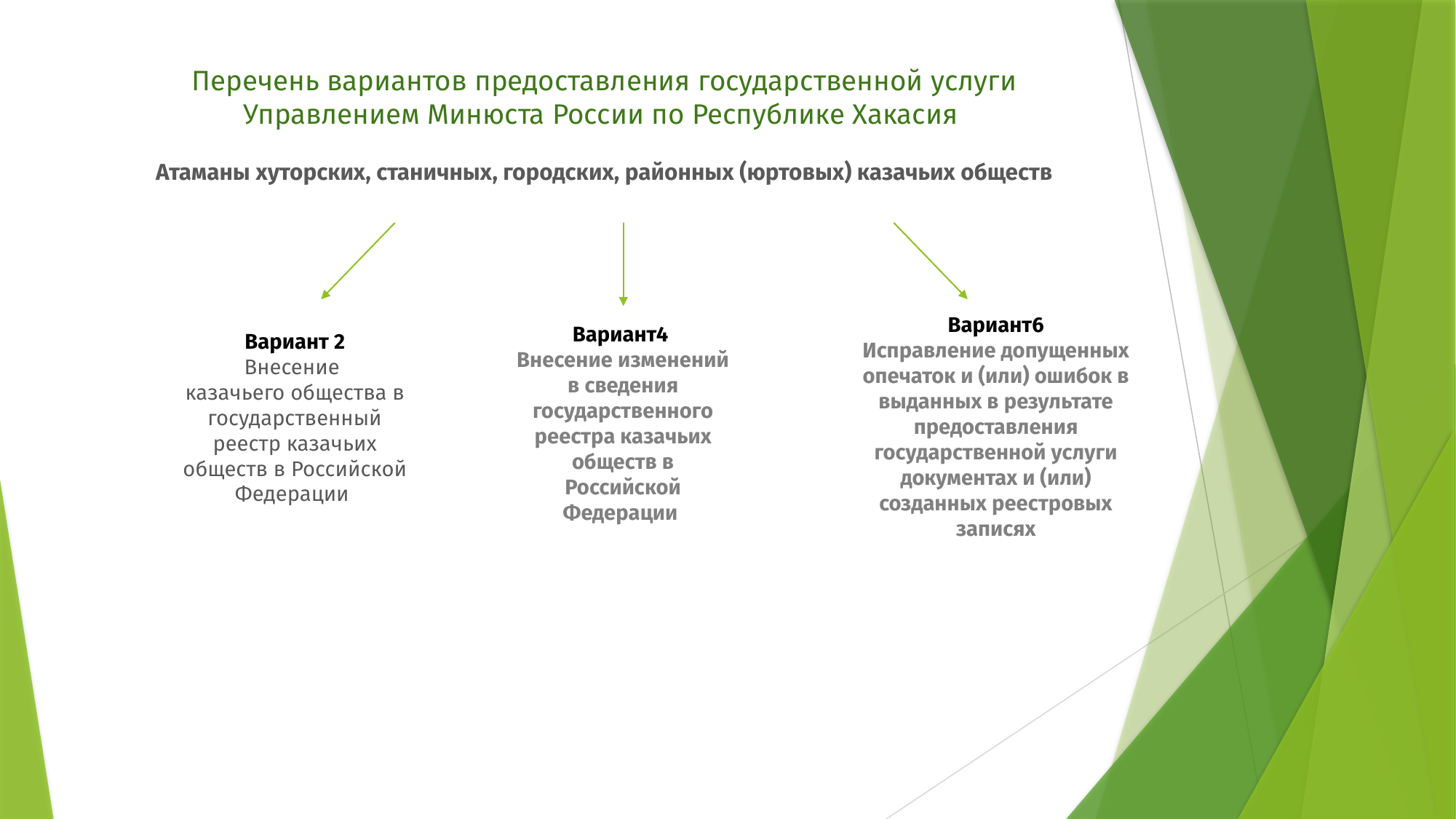

# Перечень вариантов предоставления государственной услуги Управлением Минюста России по Республике Хакасия Атаманы хуторских, станичных, городских, районных (юртовых) казачьих обществ

Вариант4
Внесение изменений в сведения государственного реестра казачьих обществ в Российской Федерации

Вариант6
Исправление допущенных опечаток и (или) ошибок в выданных в результате предоставления государственной услуги документах и (или) созданных реестровых записях
Вариант 2
Внесение
казачьего общества в государственный реестр казачьих обществ в Российской Федерации